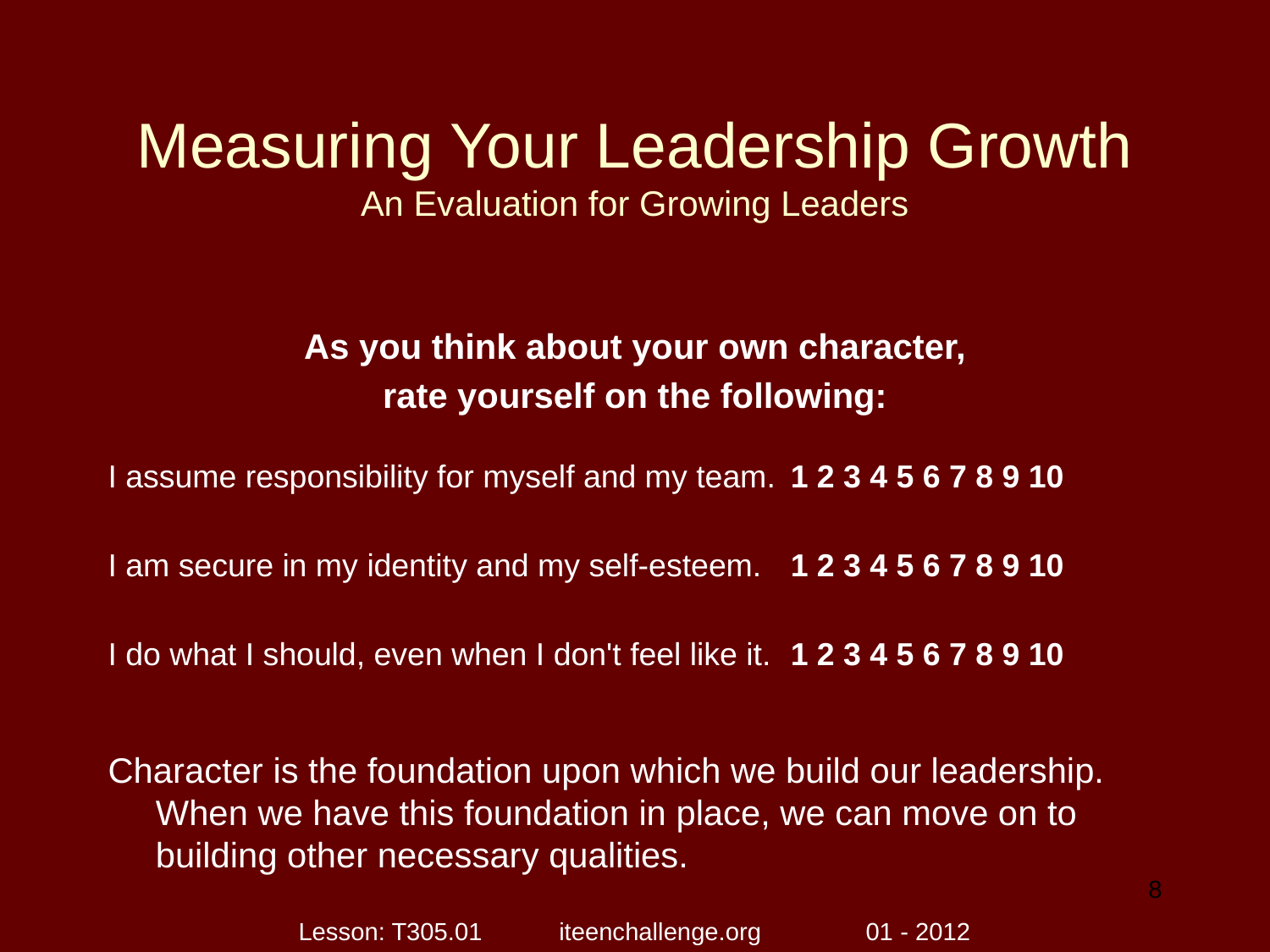

# Measuring Your Leadership Growth An Evaluation for Growing Leaders
As you think about your own character,
rate yourself on the following:

I assume responsibility for myself and my team. 	1 2 3 4 5 6 7 8 9 10

I am secure in my identity and my self-esteem.	1 2 3 4 5 6 7 8 9 10

I do what I should, even when I don't feel like it.	1 2 3 4 5 6 7 8 9 10

Character is the foundation upon which we build our leadership. When we have this foundation in place, we can move on to building other necessary qualities.
8
Lesson: T305.01           iteenchallenge.org               01 - 2012